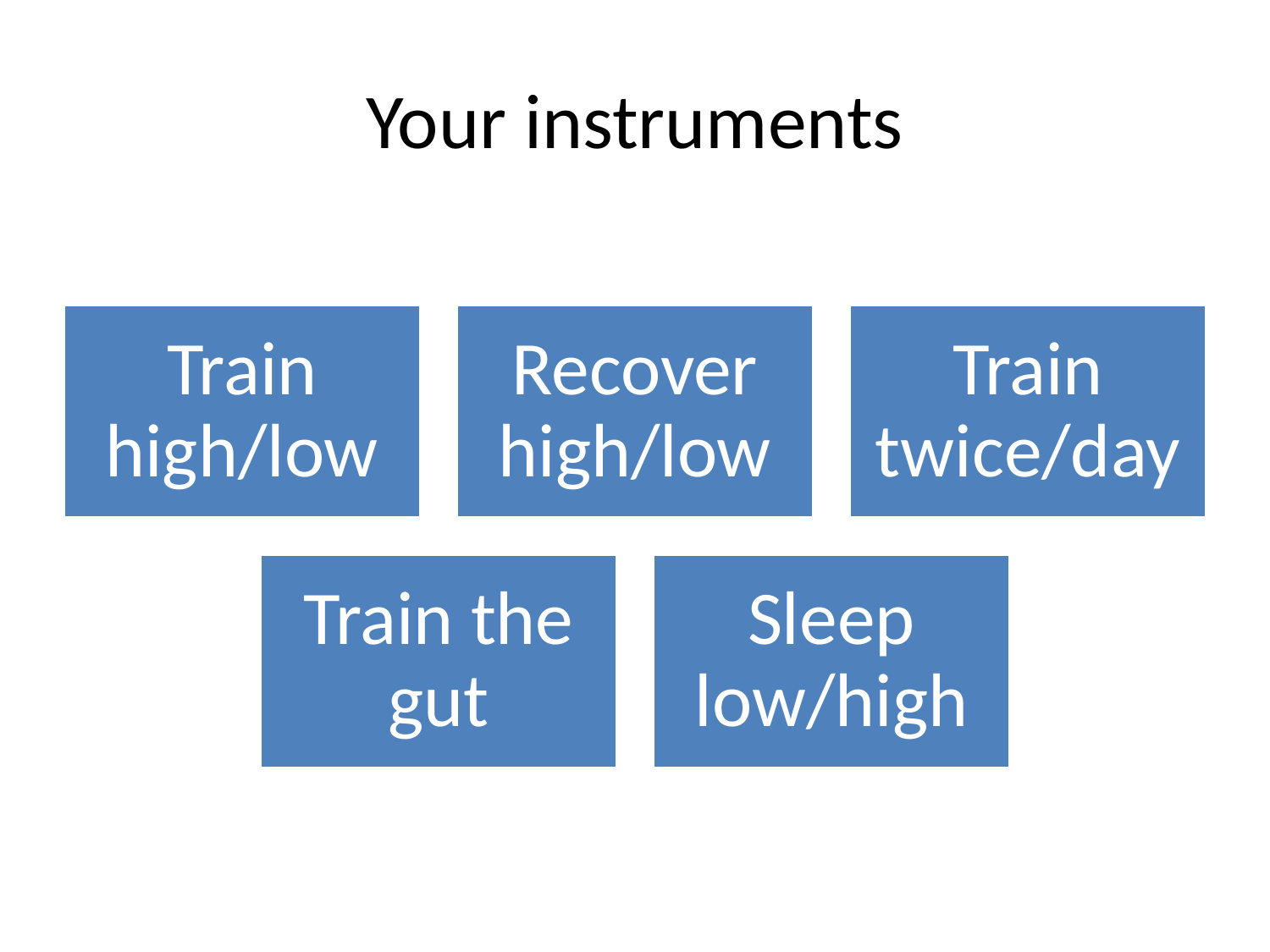

# Your instruments
Train high/low
Recover high/low
Train twice/day
Train the gut
Sleep low/high